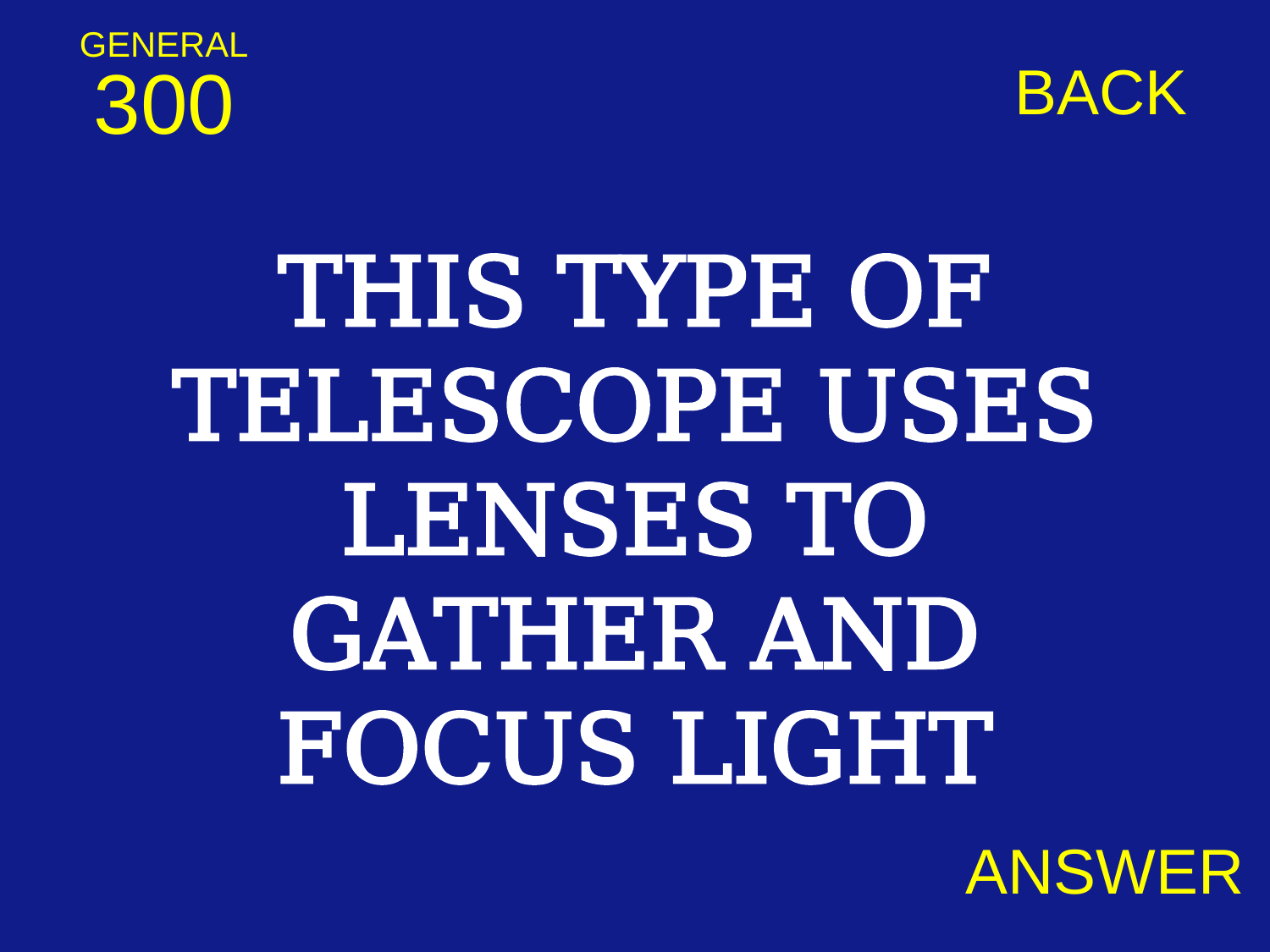

GENERAL
300
BACK
THIS TYPE OF TELESCOPE USES LENSES TO GATHER AND FOCUS LIGHT

ANSWER